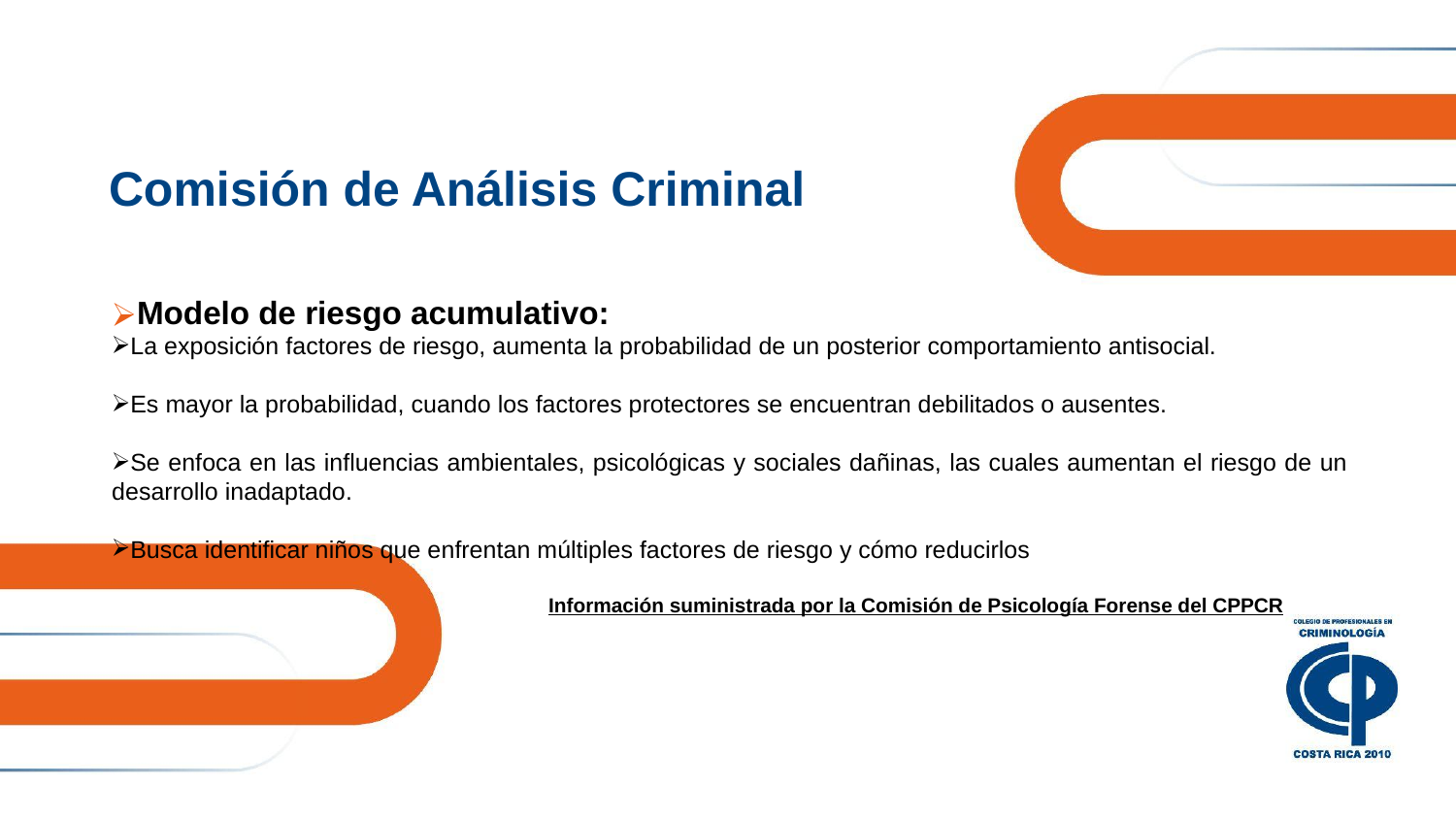

# Comisión de Análisis Criminal
Modelo de riesgo acumulativo:
La exposición factores de riesgo, aumenta la probabilidad de un posterior comportamiento antisocial.

Es mayor la probabilidad, cuando los factores protectores se encuentran debilitados o ausentes.

Se enfoca en las influencias ambientales, psicológicas y sociales dañinas, las cuales aumentan el riesgo de un desarrollo inadaptado.

Busca identificar niños que enfrentan múltiples factores de riesgo y cómo reducirlos

Información suministrada por la Comisión de Psicología Forense del CPPCR